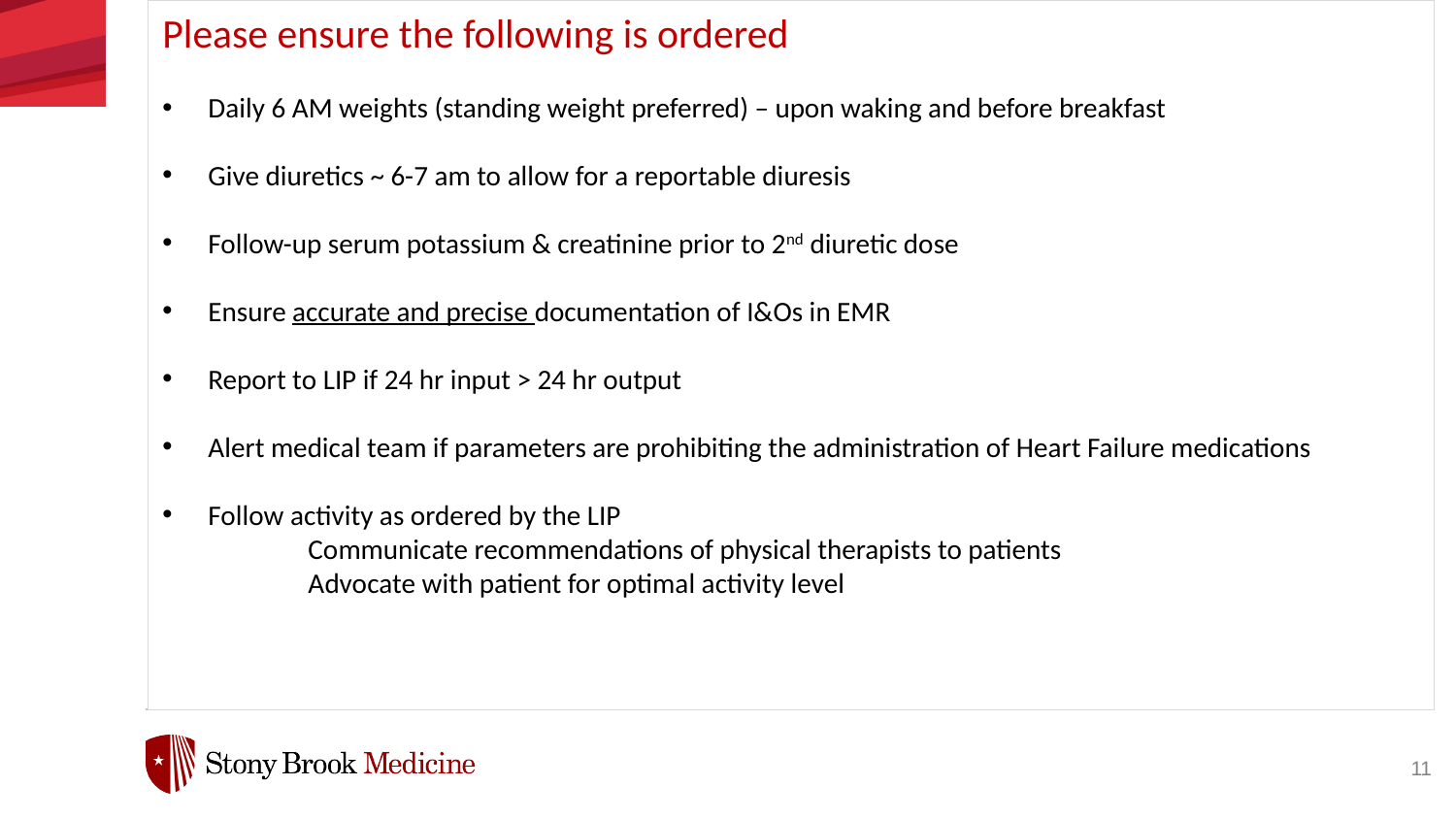

Please ensure the following is ordered

Daily 6 AM weights (standing weight preferred) – upon waking and before breakfast

Give diuretics ~ 6-7 am to allow for a reportable diuresis

Follow-up serum potassium & creatinine prior to 2nd diuretic dose

Ensure accurate and precise documentation of I&Os in EMR

Report to LIP if 24 hr input > 24 hr output

Alert medical team if parameters are prohibiting the administration of Heart Failure medications

Follow activity as ordered by the LIP
    	Communicate recommendations of physical therapists to patients
	Advocate with patient for optimal activity level

11